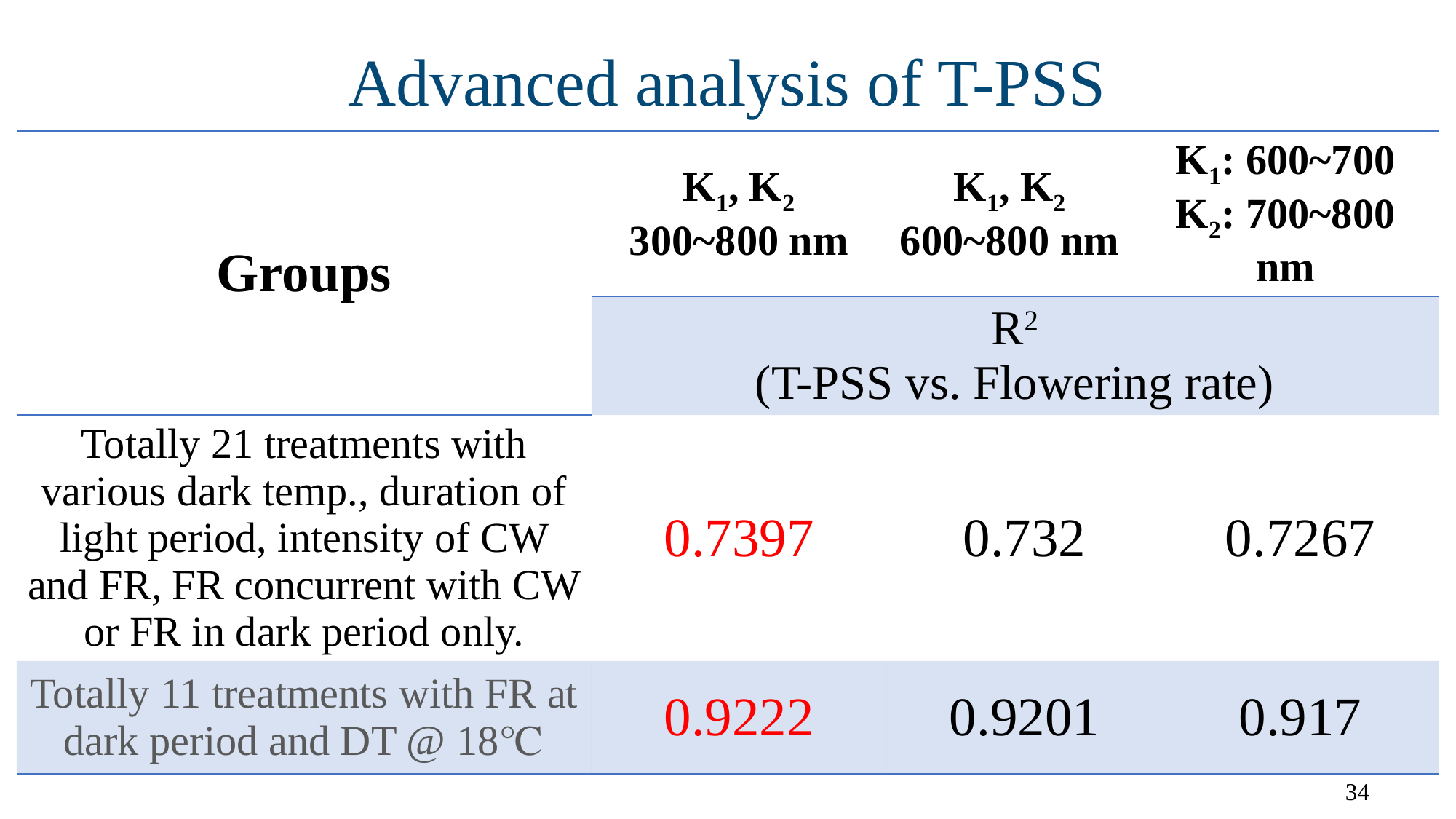

Advanced analysis of T-PSS
| Groups | K1, K2 300~800 nm | K1, K2 600~800 nm | K1: 600~700 K2: 700~800 nm |  |
| --- | --- | --- | --- | --- |
|  | R2 (T-PSS vs. Flowering rate) |  |  |  |
| Totally 21 treatments with various dark temp., duration of light period, intensity of CW and FR, FR concurrent with CW or FR in dark period only. | 0.7397 | 0.732 |  | 0.7267 |
| Totally 11 treatments with FR at dark period and DT @ 18℃ | 0.9222 | 0.9201 |  | 0.917 |
34